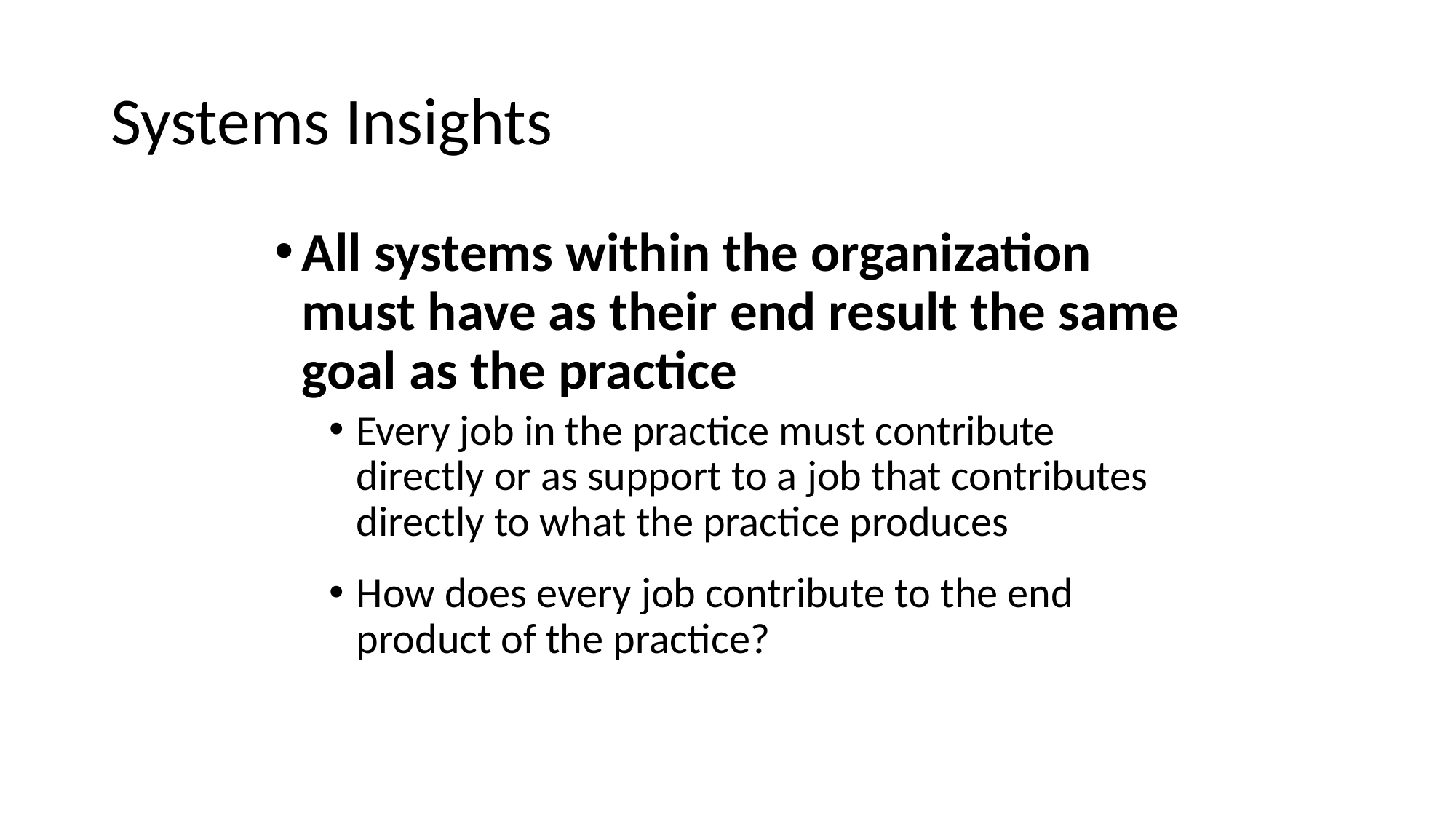

# Systems Insights
All systems within the organization must have as their end result the same goal as the practice
Every job in the practice must contribute directly or as support to a job that contributes directly to what the practice produces
How does every job contribute to the end product of the practice?